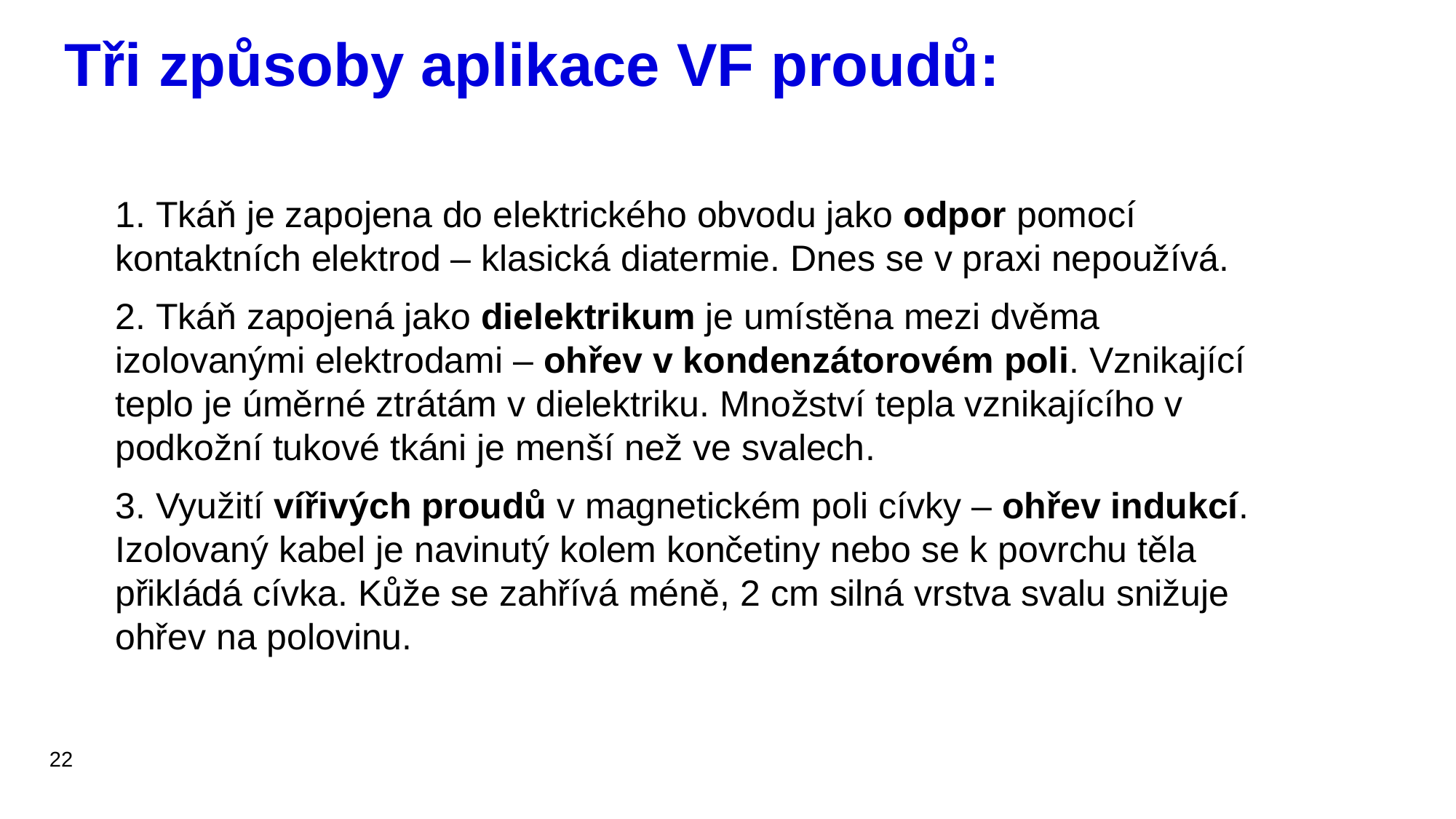

# Tři způsoby aplikace VF proudů:
1. Tkáň je zapojena do elektrického obvodu jako odpor pomocí kontaktních elektrod – klasická diatermie. Dnes se v praxi nepoužívá.

2. Tkáň zapojená jako dielektrikum je umístěna mezi dvěma izolovanými elektrodami – ohřev v kondenzátorovém poli. Vznikající teplo je úměrné ztrátám v dielektriku. Množství tepla vznikajícího v podkožní tukové tkáni je menší než ve svalech.

3. Využití vířivých proudů v magnetickém poli cívky – ohřev indukcí. Izolovaný kabel je navinutý kolem končetiny nebo se k povrchu těla přikládá cívka. Kůže se zahřívá méně, 2 cm silná vrstva svalu snižuje ohřev na polovinu.
22